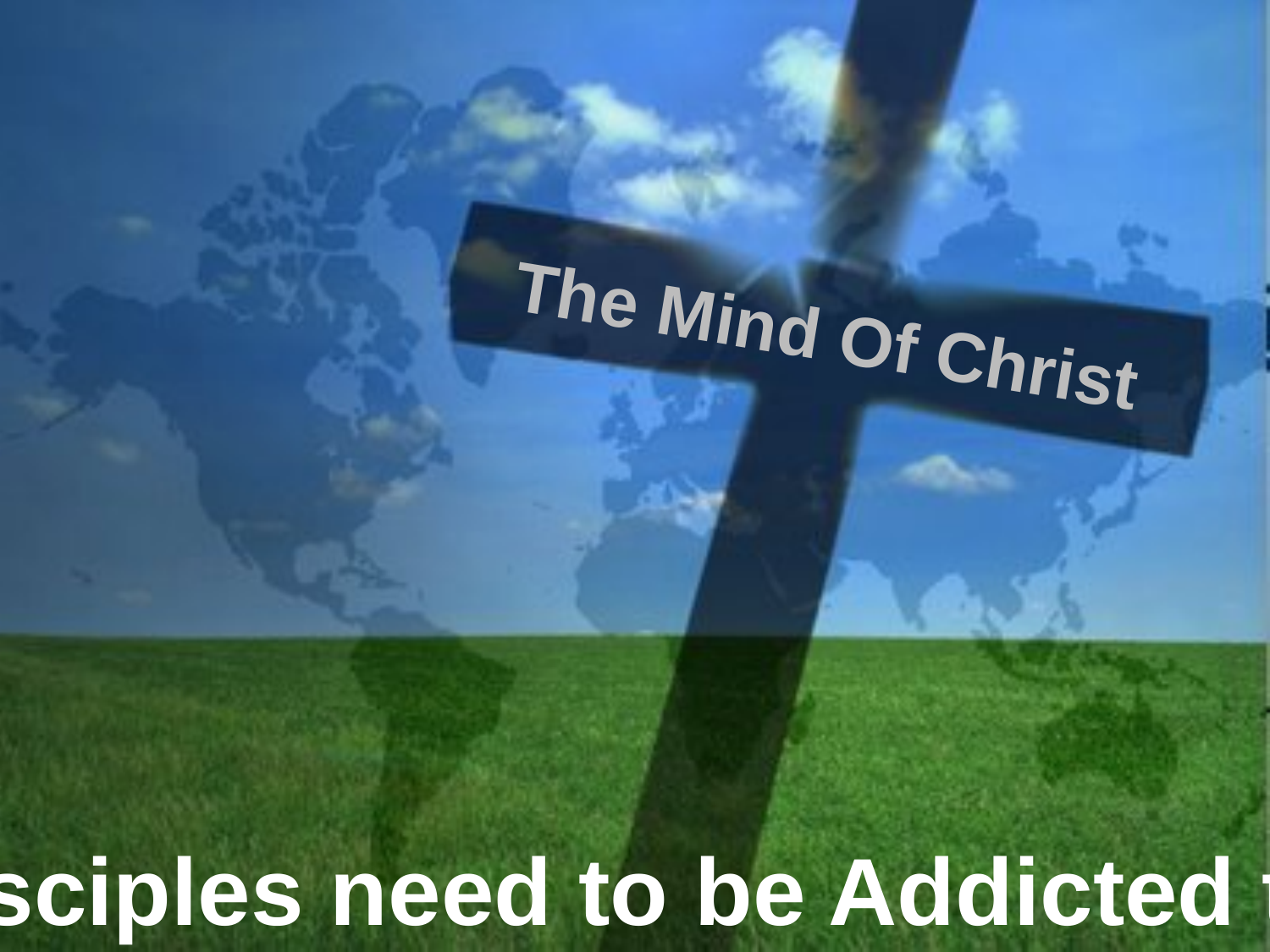

The Mind Of Christ
Disciples need to be Addicted to: